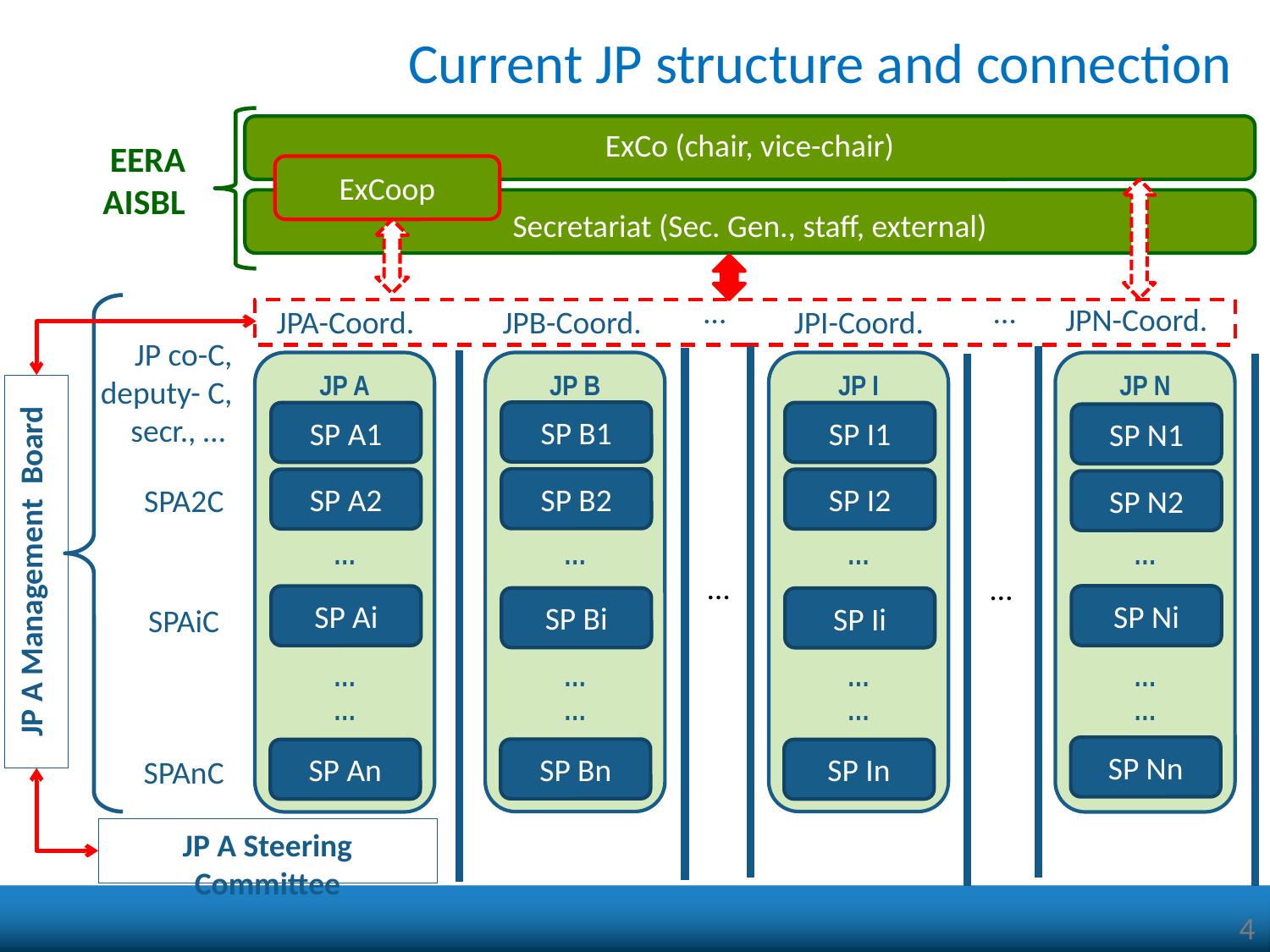

# Current JP structure and connection

ExCo (chair, vice-chair)
EERA AISBL
ExCoop

Secretariat (Sec. Gen., staff, external)

…
…
JPN-Coord.

JPB-Coord.
JPA-Coord.
JPI-Coord.

JP co-C, deputy- C, secr., …
JP A

…

…
…
JP B

…

…
…
JP I

…

…
…

JP N

…

…
…

JP A Management  Board
SP B1
SP A1
SP I1
SP N1
SP B2
SP A2
SP I2
SP N2
SPA2C
…
…
SP Ni
SP Ai
SP Bi
SP Ii
SPAiC
JP A Steering Committee
SP Nn
SP Bn
SP An
SP In
SPAnC
4